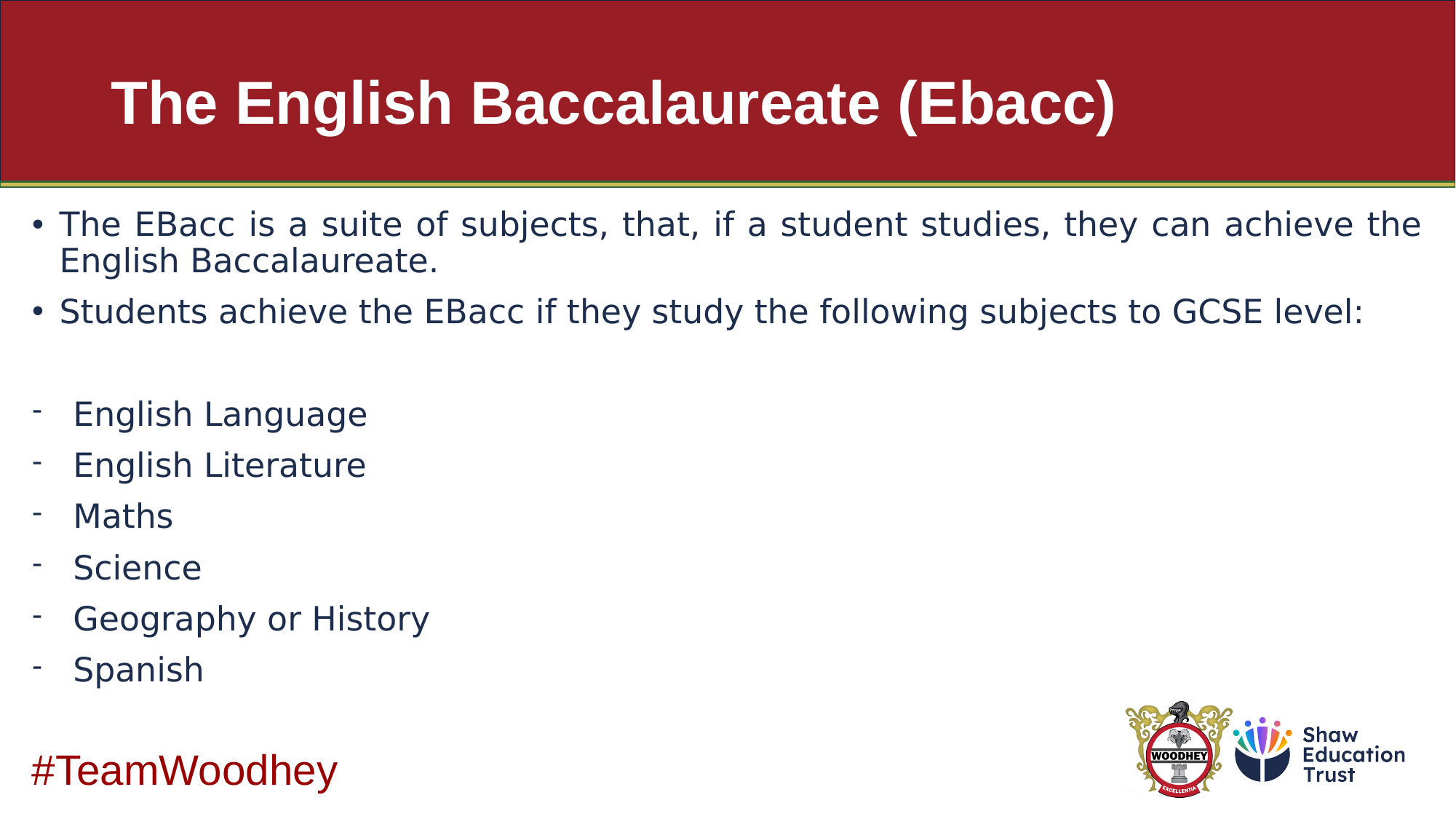

# The English Baccalaureate (Ebacc)
The EBacc is a suite of subjects, that, if a student studies, they can achieve the English Baccalaureate.
Students achieve the EBacc if they study the following subjects to GCSE level:

English Language
English Literature
Maths
Science
Geography or History
Spanish
#TeamWoodhey